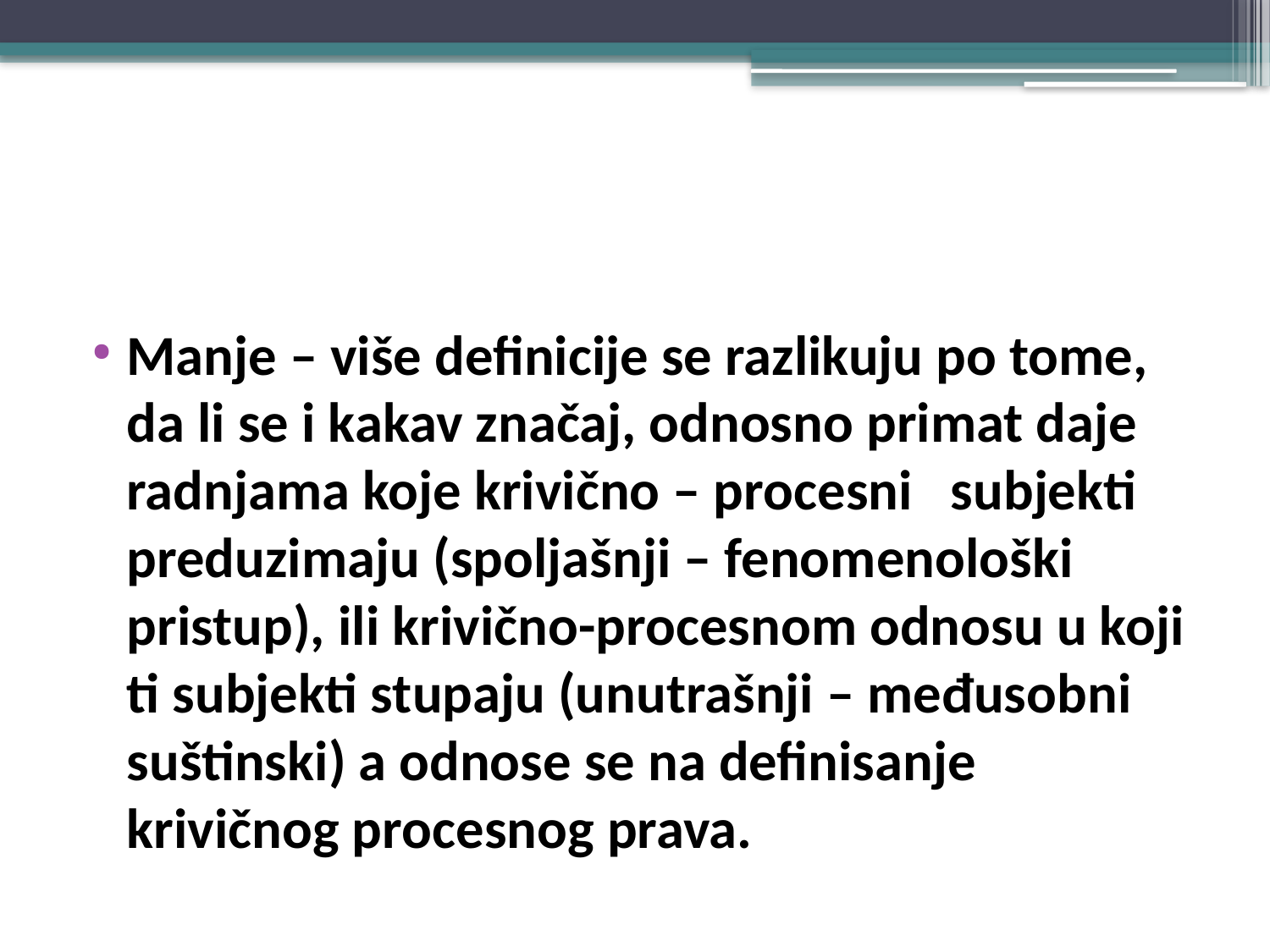

#
Manje – više definicije se razlikuju po tome, da li se i kakav značaj, odnosno primat daje radnjama koje krivično – procesni   subjekti preduzimaju (spoljašnji – fenomenološki pristup), ili krivično-procesnom odnosu u koji ti subjekti stupaju (unutrašnji – međusobni suštinski) a odnose se na definisanje krivičnog procesnog prava.